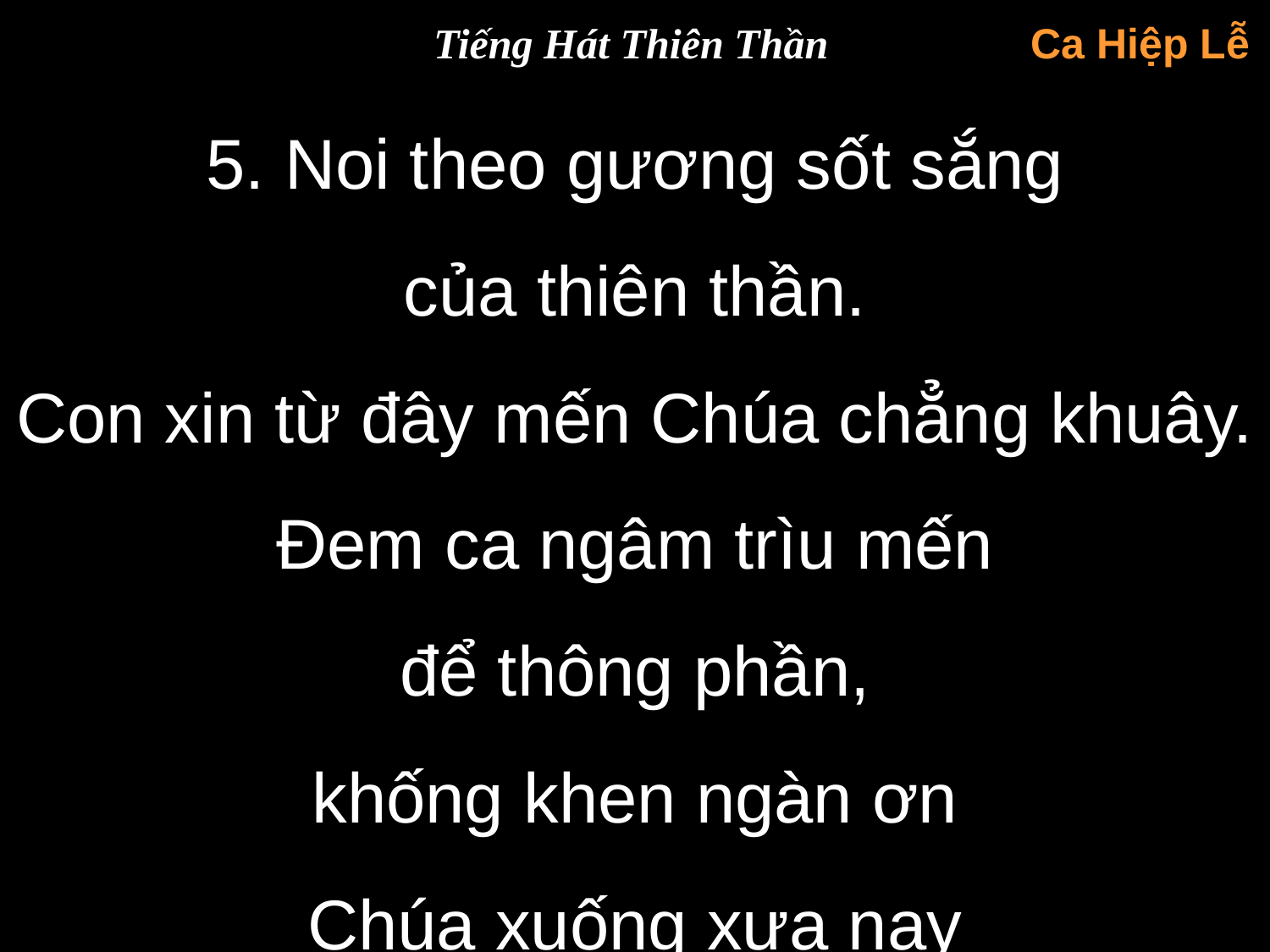

Tiếng Hát Thiên Thần
Ca Hiệp Lễ
5. Noi theo gương sốt sắng
của thiên thần.
Con xin từ đây mến Chúa chẳng khuây. Đem ca ngâm trìu mến
để thông phần,
khống khen ngàn ơn
Chúa xuống xưa nay